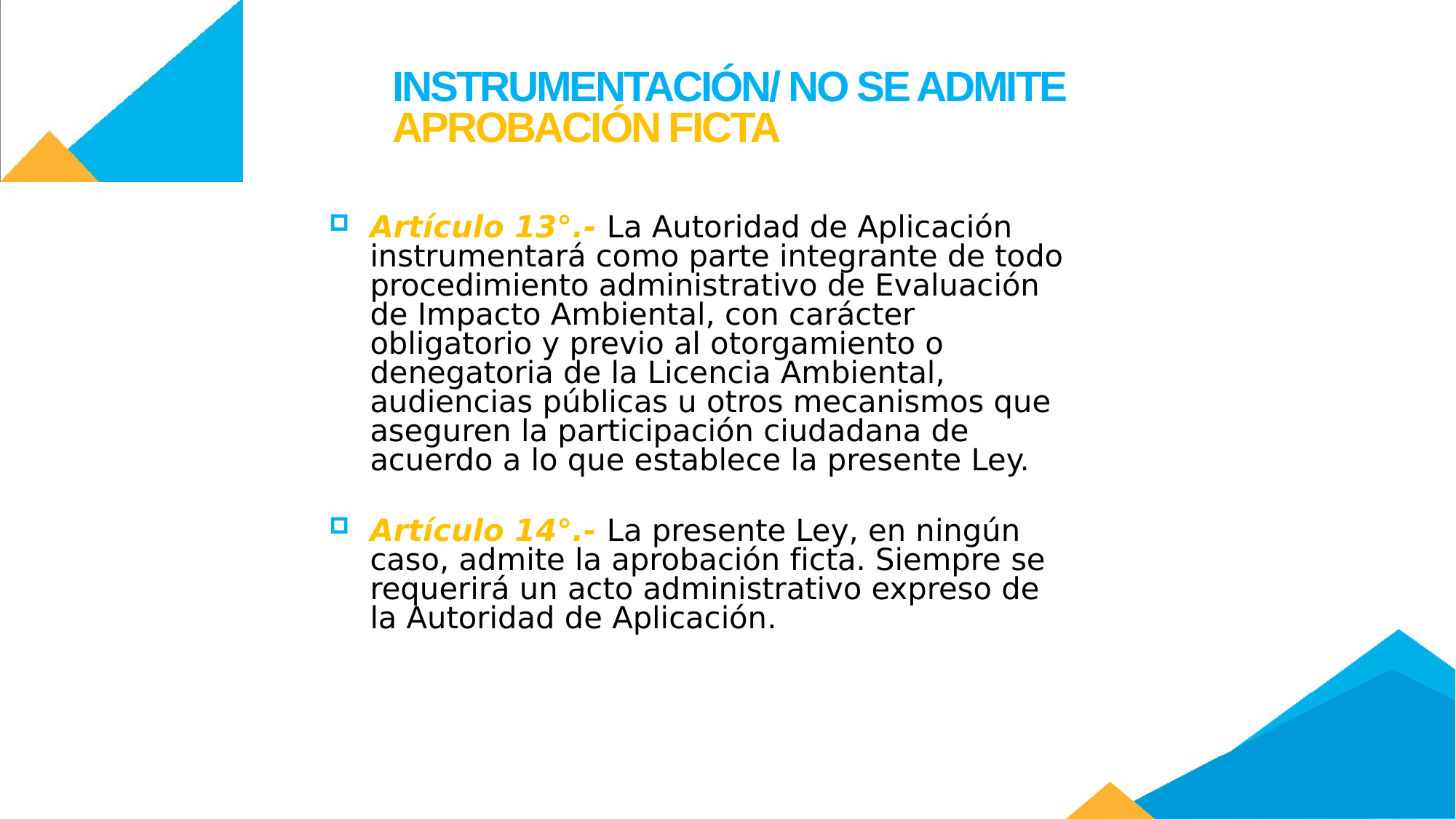

INSTRUMENTACIÓN/ NO SE ADMITE APROBACIÓN FICTA
Artículo 13°.- La Autoridad de Aplicación instrumentará como parte integrante de todo procedimiento administrativo de Evaluación de Impacto Ambiental, con carácter obligatorio y previo al otorgamiento o denegatoria de la Licencia Ambiental, audiencias públicas u otros mecanismos que aseguren la participación ciudadana de acuerdo a lo que establece la presente Ley.

Artículo 14°.- La presente Ley, en ningún caso, admite la aprobación ficta. Siempre se requerirá un acto administrativo expreso de la Autoridad de Aplicación.